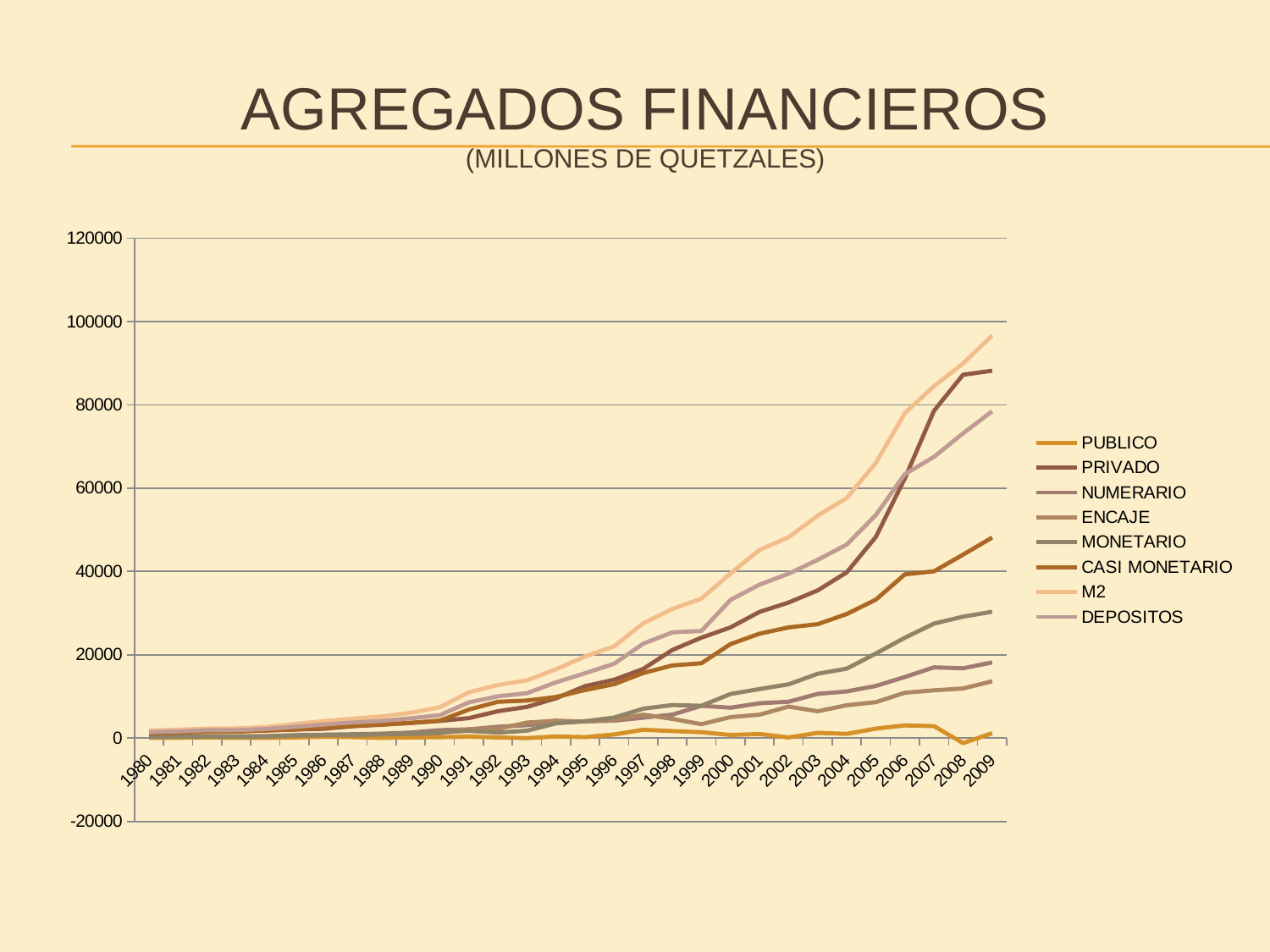

# AGREGADOS FINANCIEROS (MILLONES DE QUETZALES)

### Chart

| Category | PUBLICO | PRIVADO | NUMERARIO | ENCAJE | MONETARIO | CASI MONETARIO | M2 |  |
|---|---|---|---|---|---|---|---|---|
| 1980 | 44.2 | 1343.4 | 379.4 | 267.0 | 329.6 | 1088.4 | 1797.4 | 1418.0 |
| 1981 | 71.9 | 1499.7 | 403.3 | 283.3 | 334.9 | 1260.2 | 1998.4 | 1595.1 |
| 1982 | 115.8 | 1486.4 | 402.4 | 399.7 | 346.3 | 1531.7 | 2280.4 | 1878.0 |
| 1983 | 43.2 | 1694.1 | 435.6 | 298.6 | 351.6 | 1540.2 | 2327.4 | 1891.8 |
| 1984 | 32.6 | 1882.4 | 459.0 | 323.89999999999975 | 387.0 | 1781.0 | 2627.0 | 2168.0 |
| 1985 | 134.9 | 2039.4 | 694.8 | 578.8 | 627.2 | 2050.0 | 3372.0 | 2677.2 |
| 1986 | 306.8 | 2234.9 | 801.2 | 746.1 | 760.4 | 2490.4 | 4052.0 | 3250.8 |
| 1987 | 231.1 | 2827.6 | 926.6 | 638.0 | 819.7 | 2924.3 | 4670.6 | 3744.0 |
| 1988 | 45.5 | 3260.7 | 1063.3 | 855.6 | 932.2 | 3194.1 | 5189.6 | 4126.3 |
| 1989 | 158.5 | 3609.7 | 1323.0 | 974.1 | 1085.1 | 3667.4 | 6075.5 | 4752.5 |
| 1990 | 208.0 | 4111.1 | 1897.1 | 1172.1 | 1326.6 | 4169.1 | 7392.8 | 5495.7 |
| 1991 | 356.5 | 4784.3 | 2089.3 | 2108.5 | 1723.9 | 6839.5 | 10980.5 | 8563.4 |
| 1992 | 142.2 | 6445.1 | 2712.6 | 2213.7 | 1308.1 | 8711.2 | 12731.9 | 10019.299999999992 |
| 1993 | -14.4 | 7490.3 | 3097.3 | 3719.3 | 1771.1 | 9003.1 | 13871.5 | 10774.2 |
| 1994 | 378.6 | 9564.4 | 3714.6 | 4178.400000000001 | 3526.2 | 9861.9 | 16526.0 | 13388.1 |
| 1995 | 234.1 | 12479.4 | 4018.4 | 3955.0 | 4046.5 | 11526.3 | 19591.3 | 15572.8 |
| 1996 | 869.9 | 14007.2 | 4177.8 | 4393.3 | 4921.2 | 12929.6 | 22028.6 | 17850.8 |
| 1997 | 2002.4 | 16604.099999999984 | 4888.8 | 5621.1 | 7059.4 | 15615.9 | 27564.1 | 22675.3 |
| 1998 | 1681.0 | 21144.4 | 5631.7 | 4611.900000000001 | 7933.9 | 17434.099999999984 | 30999.7 | 25368.0 |
| 1999 | 1400.4 | 24099.9 | 7751.4 | 3337.7 | 7745.8 | 17959.0 | 33456.2 | 25704.799999999996 |
| 2000 | 745.6 | 26561.9 | 7281.1 | 5021.400000000001 | 10585.2 | 22563.0 | 39497.4 | 33148.2 |
| 2001 | 969.8 | 30281.9 | 8344.299999999992 | 5608.9 | 11768.3 | 25060.7 | 45173.3 | 36829.0 |
| 2002 | 149.7 | 32531.2 | 8725.0 | 7555.5 | 12899.6 | 26556.2 | 48180.8 | 39455.8 |
| 2003 | 1251.9 | 35444.2 | 10607.7 | 6430.8 | 15443.4 | 27331.4 | 53382.5 | 42774.8 |
| 2004 | 1005.7 | 39772.3 | 11192.7 | 7881.5 | 16667.0 | 29775.7 | 57635.4 | 46442.7 |
| 2005 | 2266.2 | 48277.3 | 12516.1 | 8626.4 | 20300.099999999984 | 33227.4 | 66043.6 | 53527.5 |
| 2006 | 3031.1 | 62357.2 | 14655.9 | 10881.8 | 24083.8 | 39290.9 | 78030.6 | 63374.8 |
| 2007 | 2863.3 | 78567.0 | 16976.7 | 11461.2 | 27476.5 | 40027.9 | 84481.1 | 67504.4 |
| 2008 | -1226.8 | 87209.4 | 16745.5 | 11894.3 | 29135.1 | 44025.4 | 89906.1 | 73160.6 |
| 2009 | 1174.5 | 88189.3 | 18165.9 | 13638.0 | 30324.4 | 48123.9 | 96614.2 | 78448.3 |